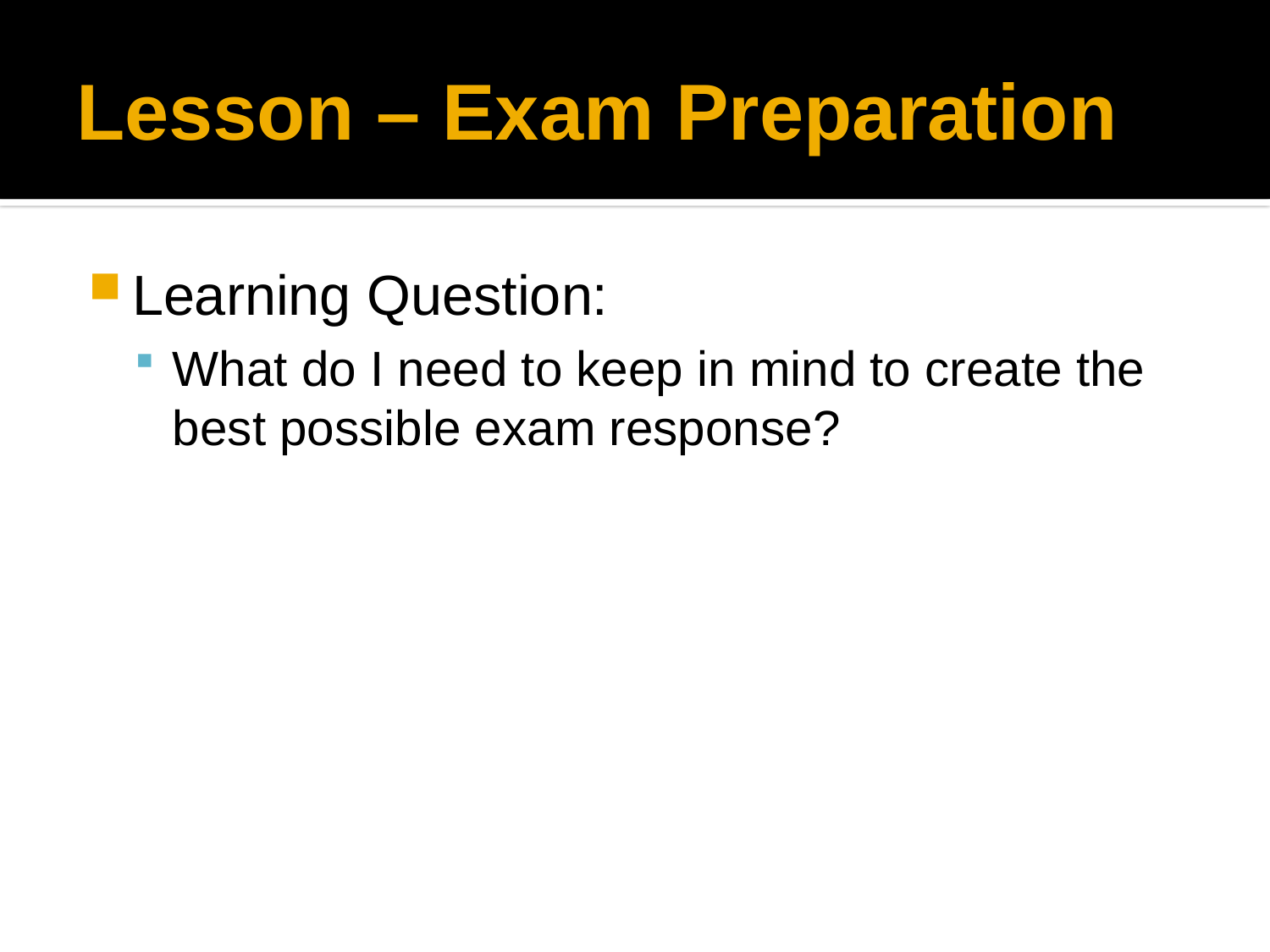

# Lesson – Exam Preparation
Learning Question:
What do I need to keep in mind to create the best possible exam response?